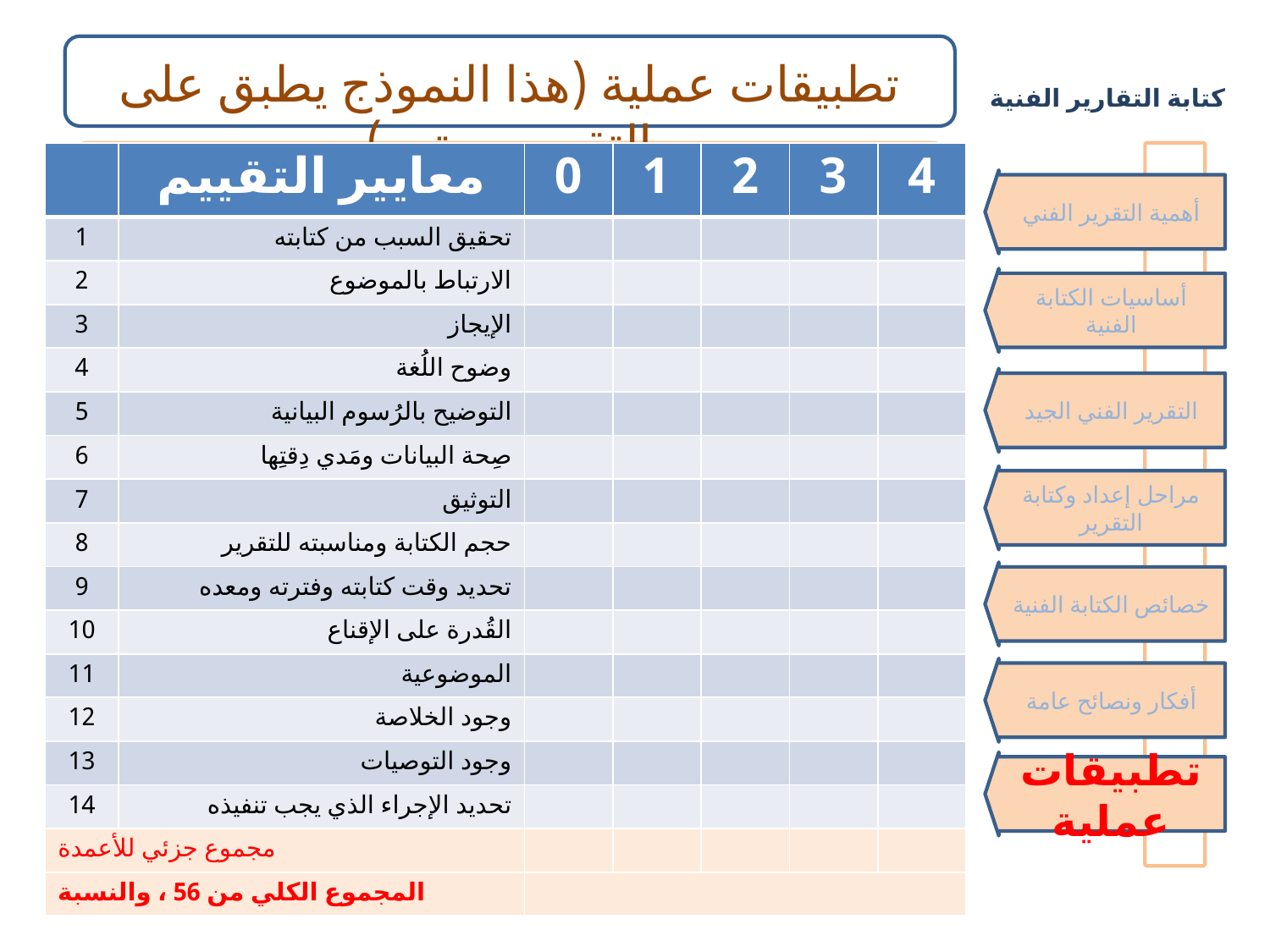

تطبيقات عملية (هذا النموذج يطبق على التقرير مرتين)

|  | معايير التقييم | 0 | 1 | 2 | 3 | 4 |
| --- | --- | --- | --- | --- | --- | --- |
| 1 | تحقيق السبب من كتابته |  |  |  |  |  |
| 2 | الارتباط بالموضوع |  |  |  |  |  |
| 3 | الإيجاز |  |  |  |  |  |
| 4 | وضوح اللُغة |  |  |  |  |  |
| 5 | التوضيح بالرُسوم البيانية |  |  |  |  |  |
| 6 | صِحة البيانات ومَدي دِقتِها |  |  |  |  |  |
| 7 | التوثيق |  |  |  |  |  |
| 8 | حجم الكتابة ومناسبته للتقرير |  |  |  |  |  |
| 9 | تحديد وقت كتابته وفترته ومعده |  |  |  |  |  |
| 10 | القُدرة على الإقناع |  |  |  |  |  |
| 11 | الموضوعية |  |  |  |  |  |
| 12 | وجود الخلاصة |  |  |  |  |  |
| 13 | وجود التوصيات |  |  |  |  |  |
| 14 | تحديد الإجراء الذي يجب تنفيذه |  |  |  |  |  |
| مجموع جزئي للأعمدة |  |  |  |  |  |  |
| المجموع الكلي من 56 ، والنسبة |  |  |  |  |  |  |
أهمية التقرير الفني
أساسيات الكتابة الفنية
التقرير الفني الجيد
مراحل إعداد وكتابة التقرير
خصائص الكتابة الفنية
أفكار ونصائح عامة
تطبيقات عملية
82